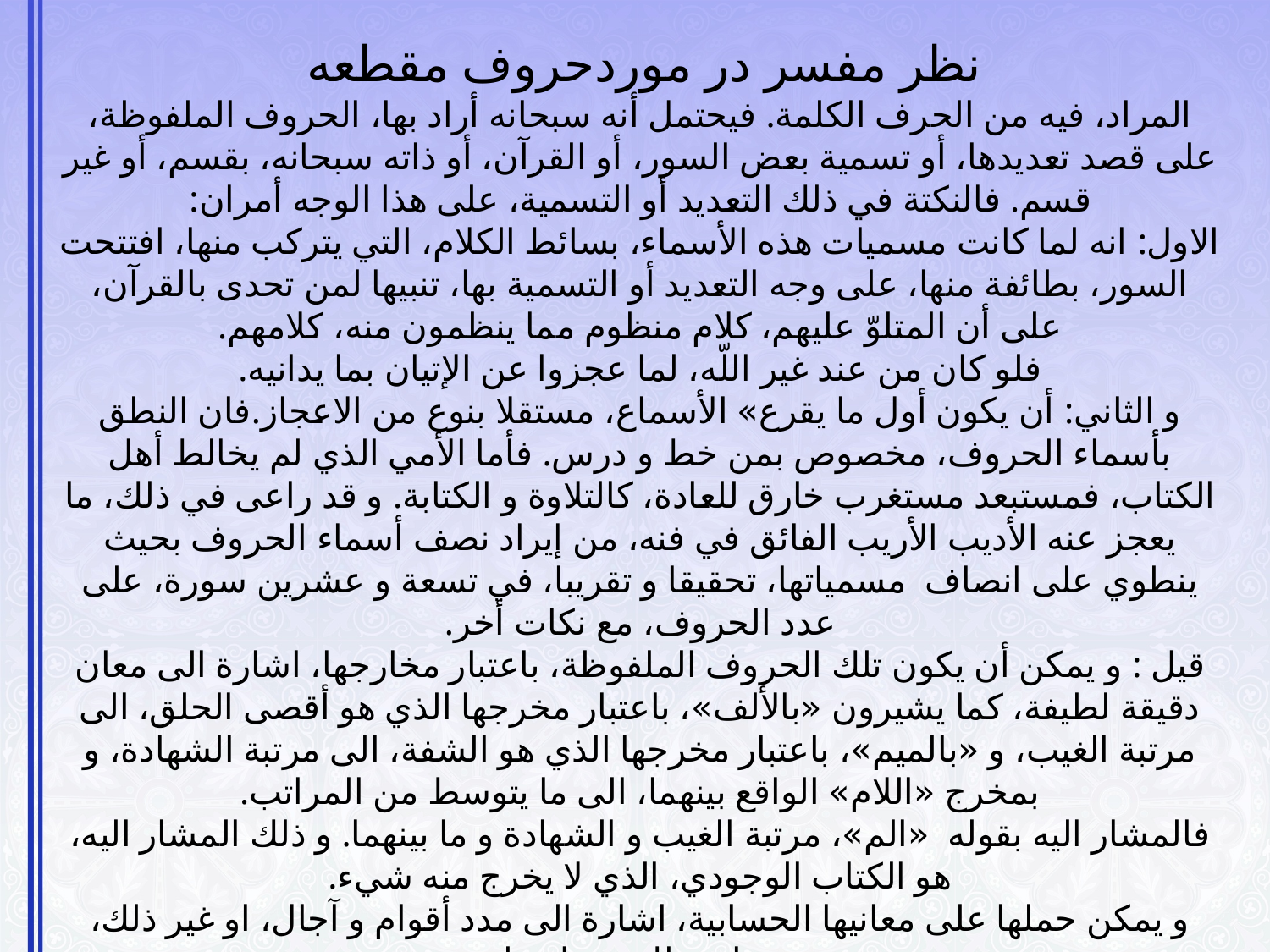

# نظر مفسر در موردحروف مقطعه المراد، فيه من الحرف الكلمة. فيحتمل أنه سبحانه أراد بها، الحروف الملفوظة، على قصد تعديدها، أو تسمية بعض السور، أو القرآن، أو ذاته سبحانه، بقسم، أو غير قسم. فالنكتة في ذلك التعديد أو التسمية، على هذا الوجه أمران: الاول: انه لما كانت مسميات هذه الأسماء، بسائط الكلام، التي يتركب منها، افتتحت السور، بطائفة منها، على وجه التعديد أو التسمية بها، تنبيها لمن تحدى بالقرآن، على أن المتلوّ عليهم، كلام منظوم مما ينظمون منه، كلامهم. فلو كان من عند غير اللّه، لما عجزوا عن الإتيان بما يدانيه. و الثاني: أن يكون أول ما يقرع‏» الأسماع، مستقلا بنوع من الاعجاز.فان النطق بأسماء الحروف، مخصوص بمن خط و درس. فأما الأمي الذي لم يخالط أهل الكتاب، فمستبعد مستغرب خارق للعادة، كالتلاوة و الكتابة. و قد راعى في ذلك، ما يعجز عنه الأديب الأريب الفائق في فنه، من إيراد نصف أسماء الحروف بحيث ينطوي على انصاف‏  مسمياتها، تحقيقا و تقريبا، في تسعة و عشرين سورة، على عدد الحروف، مع نكات أخر. قيل‏ : و يمكن أن يكون تلك الحروف الملفوظة، باعتبار مخارجها، اشارة الى معان دقيقة لطيفة، كما يشيرون «بالألف»، باعتبار مخرجها الذي هو أقصى الحلق، الى مرتبة الغيب، و «بالميم»، باعتبار مخرجها الذي هو الشفة، الى مرتبة الشهادة، و بمخرج «اللام» الواقع بينهما، الى ما يتوسط من المراتب. فالمشار اليه بقوله‏  «الم»، مرتبة الغيب و الشهادة و ما بينهما. و ذلك المشار اليه، هو الكتاب الوجودي، الذي لا يخرج منه شي‏ء. و يمكن حملها على معانيها الحسابية، اشارة الى مدد أقوام و آجال، او غير ذلك، بحساب ذلك و يدل عليه